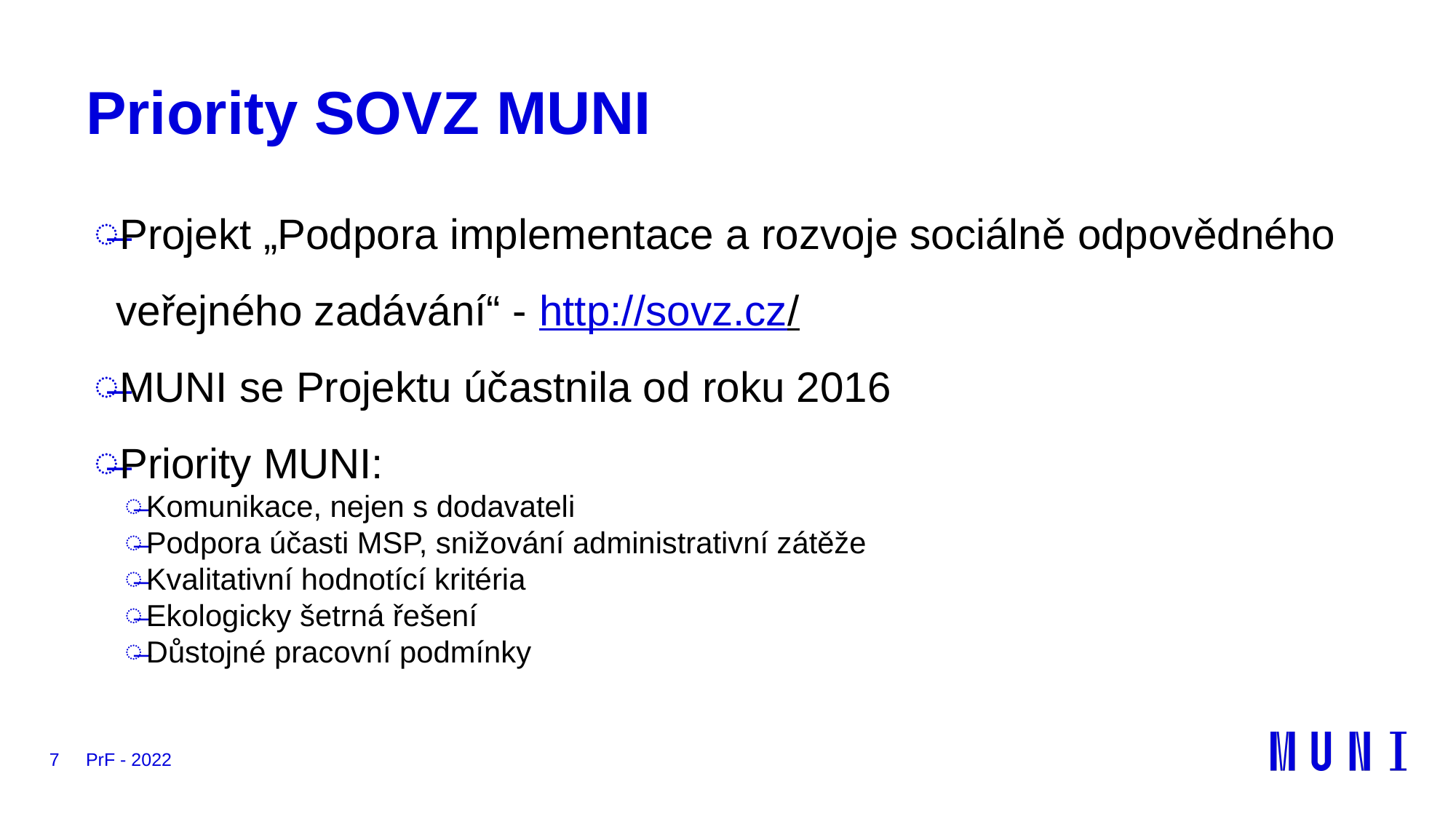

# Priority SOVZ MUNI
Projekt „Podpora implementace a rozvoje sociálně odpovědného veřejného zadávání“ - http://sovz.cz/
MUNI se Projektu účastnila od roku 2016
Priority MUNI:
Komunikace, nejen s dodavateli
Podpora účasti MSP, snižování administrativní zátěže
Kvalitativní hodnotící kritéria
Ekologicky šetrná řešení
Důstojné pracovní podmínky
7
PrF - 2022